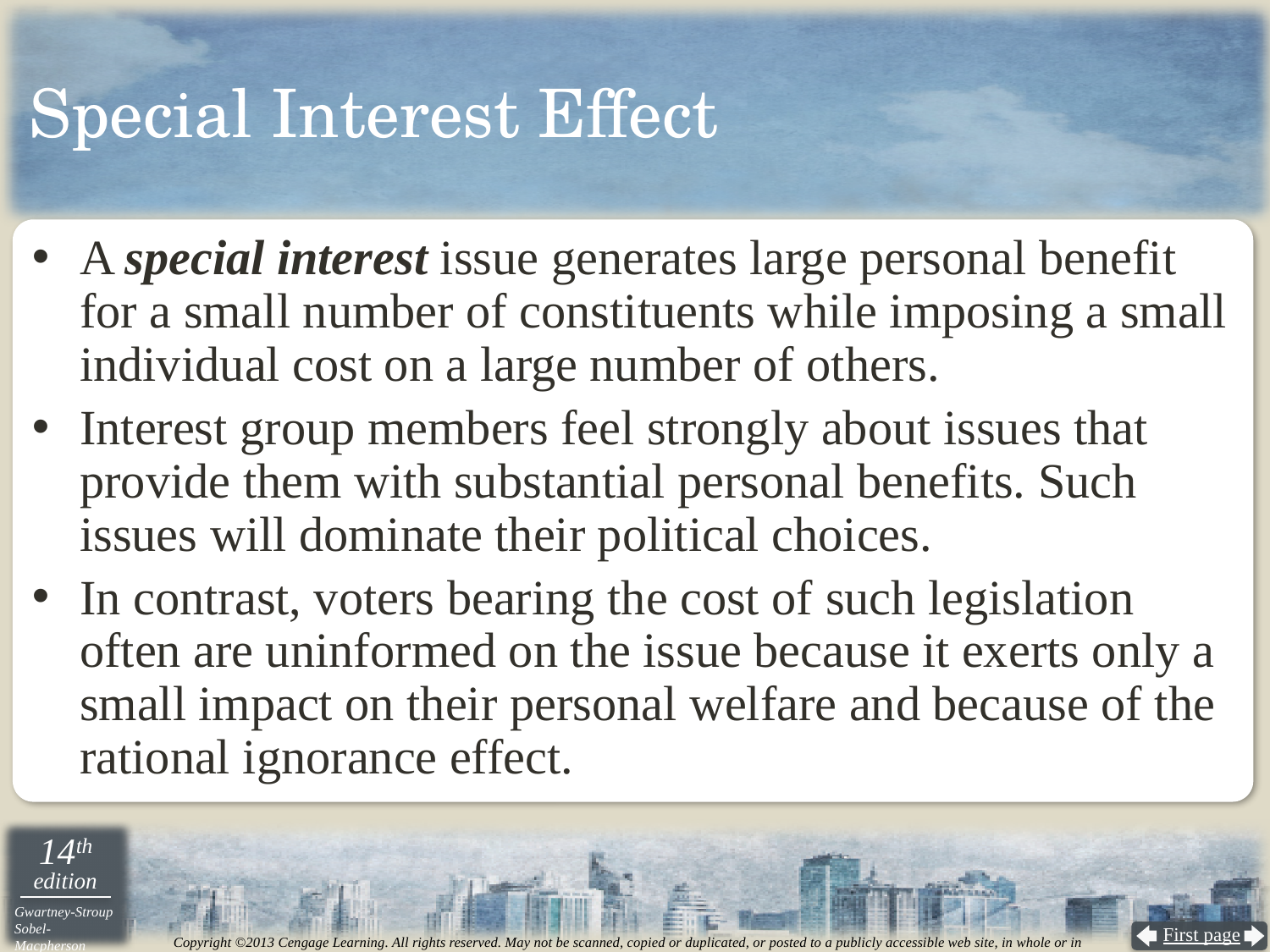

# Special Interest Effect

A special interest issue generates large personal benefit for a small number of constituents while imposing a small
individual cost on a large number of others.
Interest group members feel strongly about issues that provide them with substantial personal benefits. Such issues will dominate their political choices.
In contrast, voters bearing the cost of such legislation often are uninformed on the issue because it exerts only a small impact on their personal welfare and because of the rational ignorance effect.